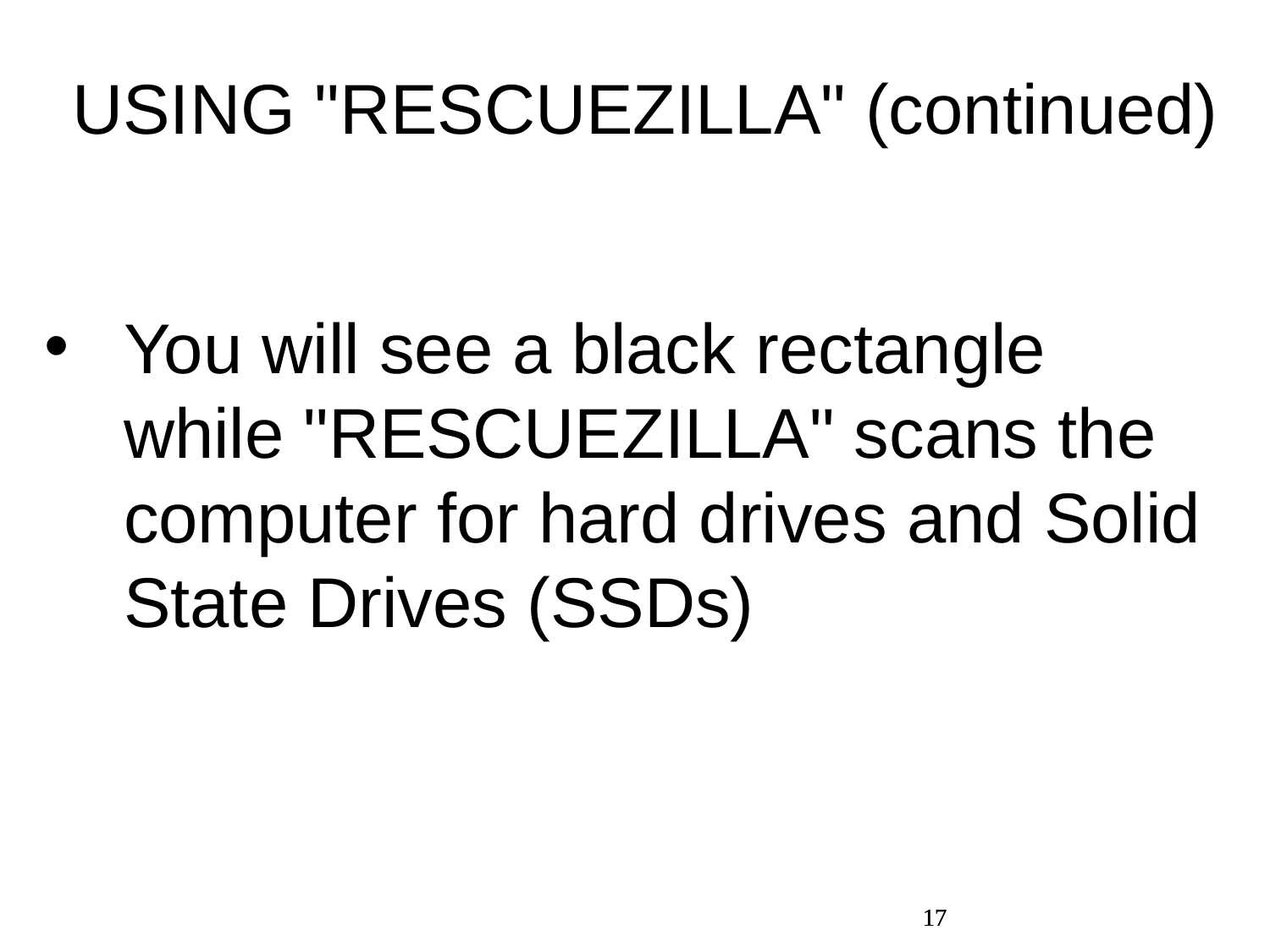

USING "RESCUEZILLA" (continued)
You will see a black rectangle while "RESCUEZILLA" scans the computer for hard drives and Solid State Drives (SSDs)
17
17